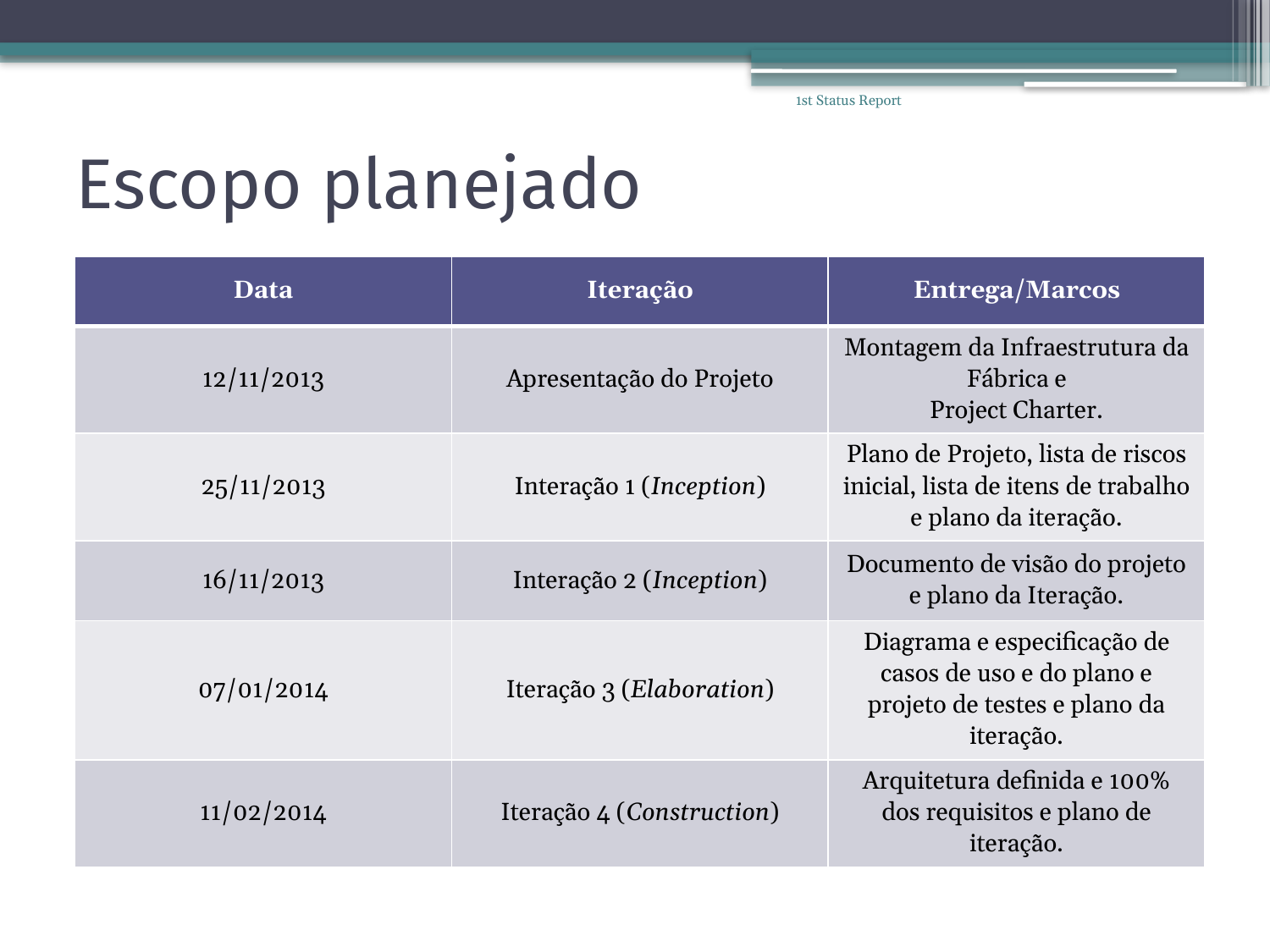

1st Status Report
# Escopo planejado
| Data | Iteração | Entrega/Marcos |
| --- | --- | --- |
| 12/11/2013 | Apresentação do Projeto | Montagem da Infraestrutura da Fábrica e Project Charter. |
| 25/11/2013 | Interação 1 (Inception) | Plano de Projeto, lista de riscos inicial, lista de itens de trabalho e plano da iteração. |
| 16/11/2013 | Interação 2 (Inception) | Documento de visão do projeto e plano da Iteração. |
| 07/01/2014 | Iteração 3 (Elaboration) | Diagrama e especificação de casos de uso e do plano e projeto de testes e plano da iteração. |
| 11/02/2014 | Iteração 4 (Construction) | Arquitetura definida e 100% dos requisitos e plano de iteração. |